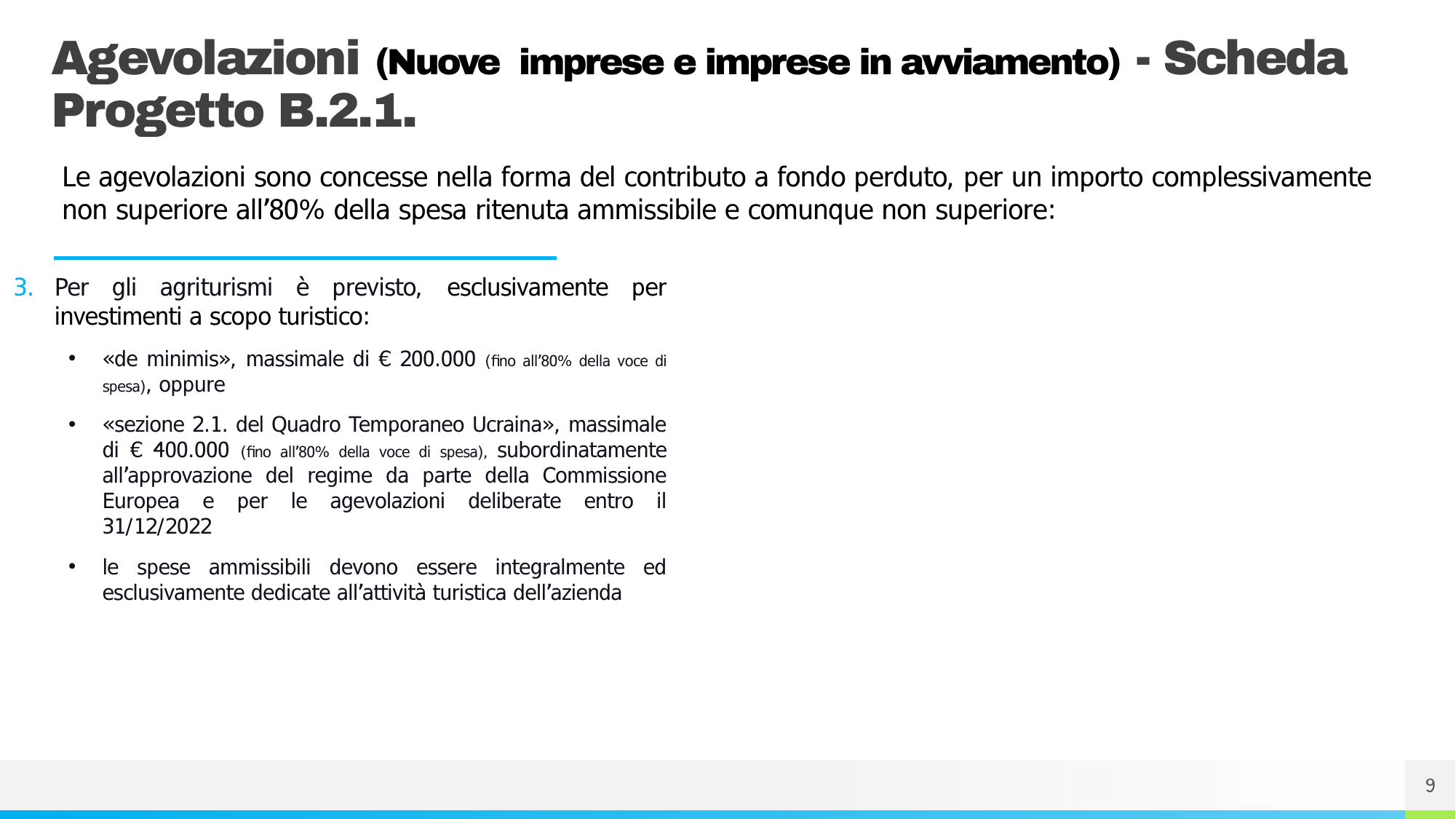

# Agevolazioni (Nuove  imprese e imprese in avviamento) - Scheda Progetto B.2.1.
Le agevolazioni sono concesse nella forma del contributo a fondo perduto, per un importo complessivamente non superiore all’80% della spesa ritenuta ammissibile e comunque non superiore:

Per gli agriturismi è previsto, esclusivamente per investimenti a scopo turistico:
«de minimis», massimale di € 200.000 (fino all’80% della voce di spesa), oppure
«sezione 2.1. del Quadro Temporaneo Ucraina», massimale di € 400.000 (fino all’80% della voce di spesa), subordinatamente all’approvazione del regime da parte della Commissione Europea e per le agevolazioni deliberate entro il 31/12/2022
le spese ammissibili devono essere integralmente ed esclusivamente dedicate all’attività turistica dell’azienda

9